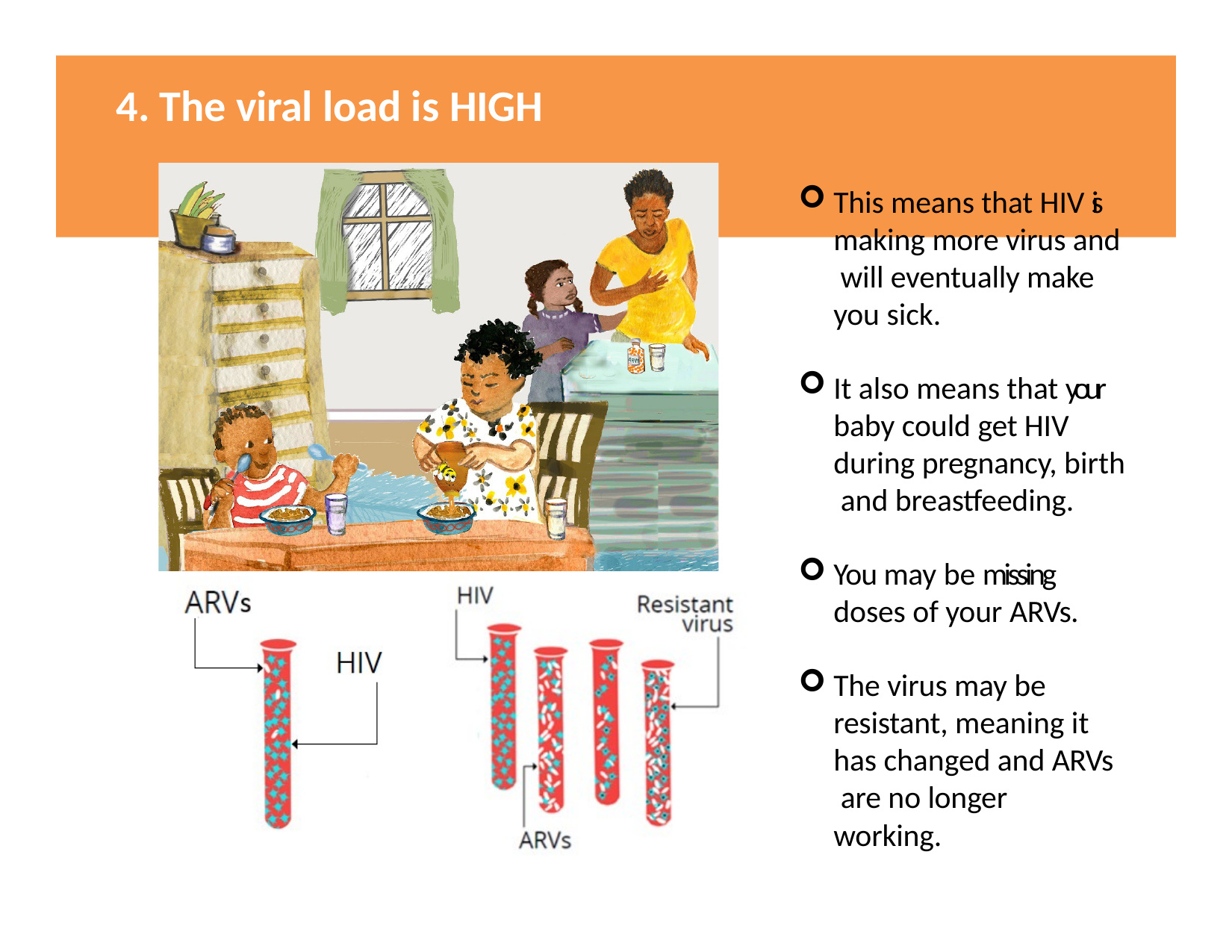

# 4. The viral load is HIGH

This means that HIV is  making more virus and  will eventually make  you sick.

It also means that your  baby could get HIV  during pregnancy, birth  and breastfeeding.

You may be missing  doses of your ARVs.

The virus may be  resistant, meaning it  has changed and ARVs  are no longer working.